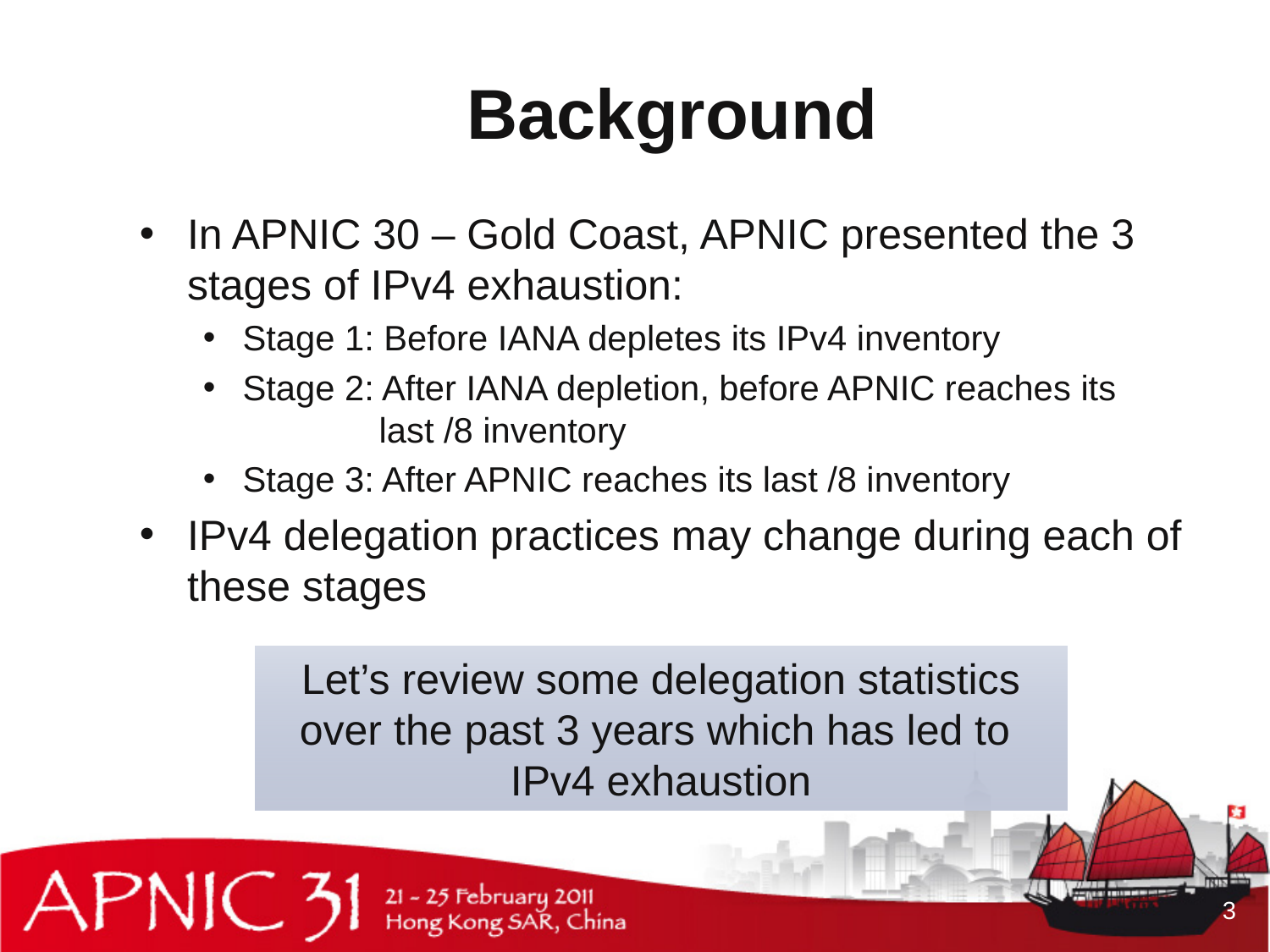

# Background
In APNIC 30 – Gold Coast, APNIC presented the 3 stages of IPv4 exhaustion:
Stage 1: Before IANA depletes its IPv4 inventory
Stage 2: After IANA depletion, before APNIC reaches its
              last /8 inventory
Stage 3: After APNIC reaches its last /8 inventory
IPv4 delegation practices may change during each of these stages
Let’s review some delegation statistics
over the past 3 years which has led to
IPv4 exhaustion
3